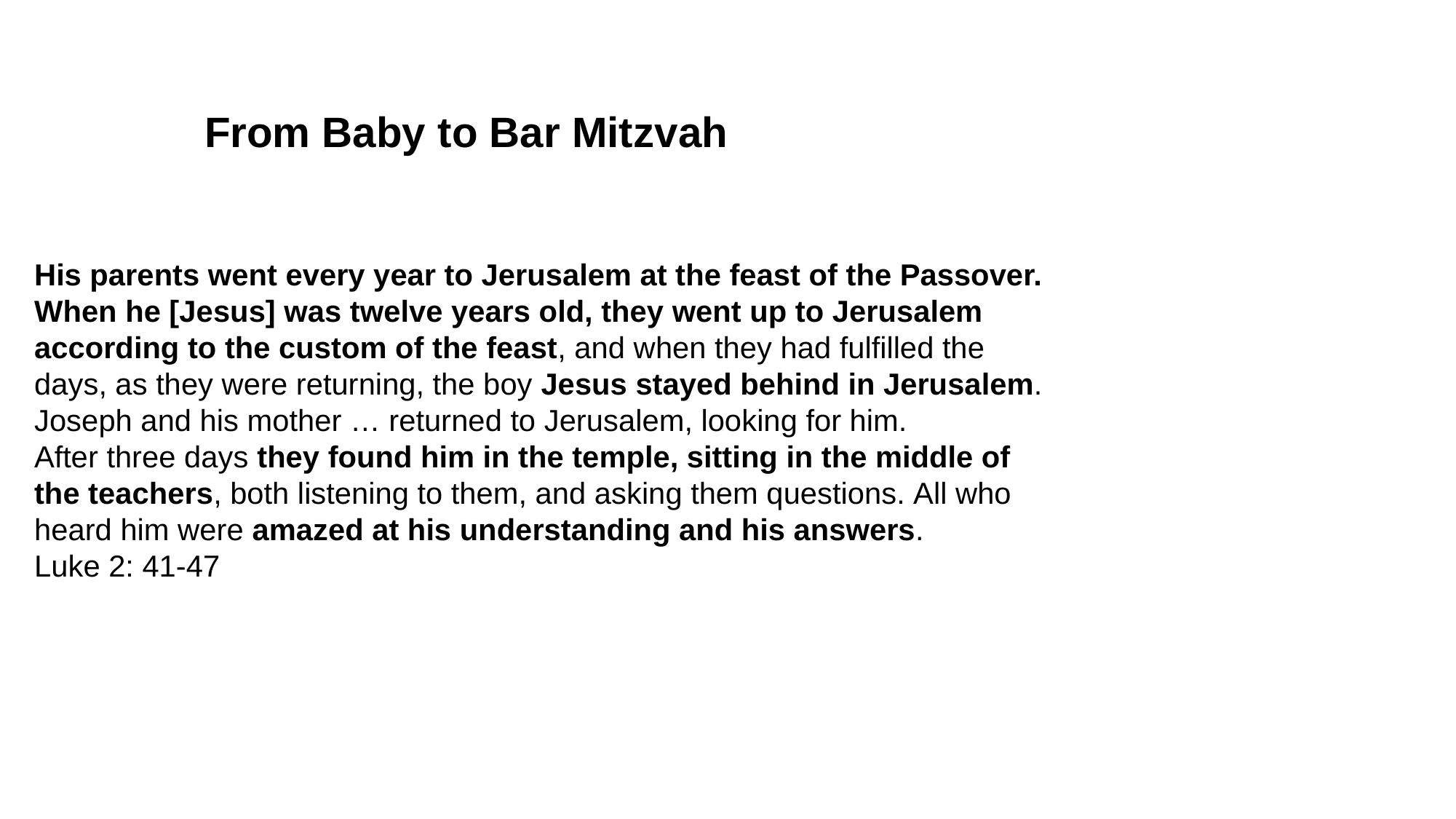

From Baby to Bar Mitzvah
His parents went every year to Jerusalem at the feast of the Passover.
When he [Jesus] was twelve years old, they went up to Jerusalem
according to the custom of the feast, and when they had fulfilled the
days, as they were returning, the boy Jesus stayed behind in Jerusalem.
Joseph and his mother … returned to Jerusalem, looking for him.
After three days they found him in the temple, sitting in the middle of
the teachers, both listening to them, and asking them questions. All who
heard him were amazed at his understanding and his answers.
Luke 2: 41-47